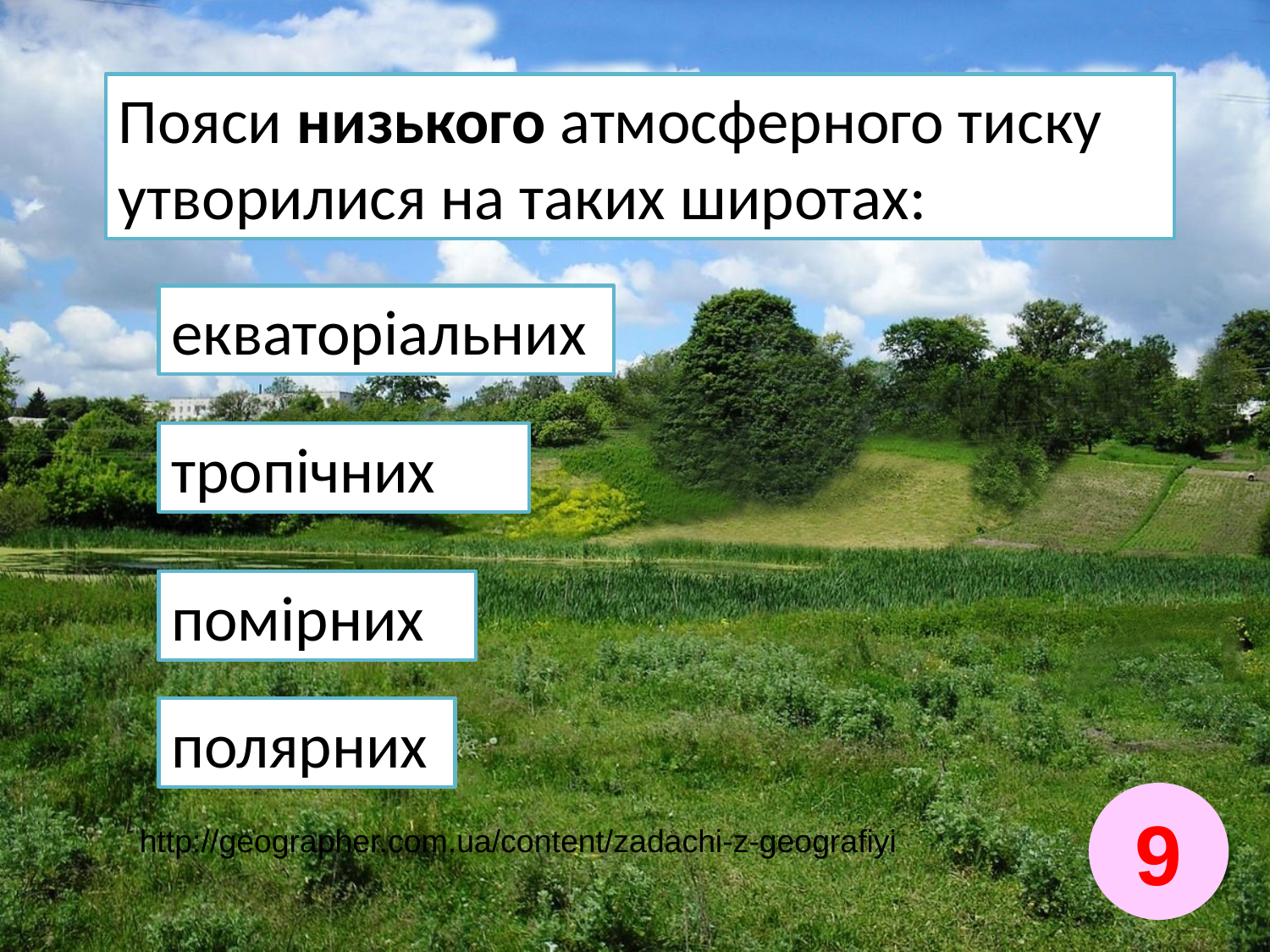

Пояси низького атмосферного тиску утворилися на таких широтах:
екваторіальних
тропічних
помірних
полярних
9
http://geographer.com.ua/content/zadachi-z-geografiyi